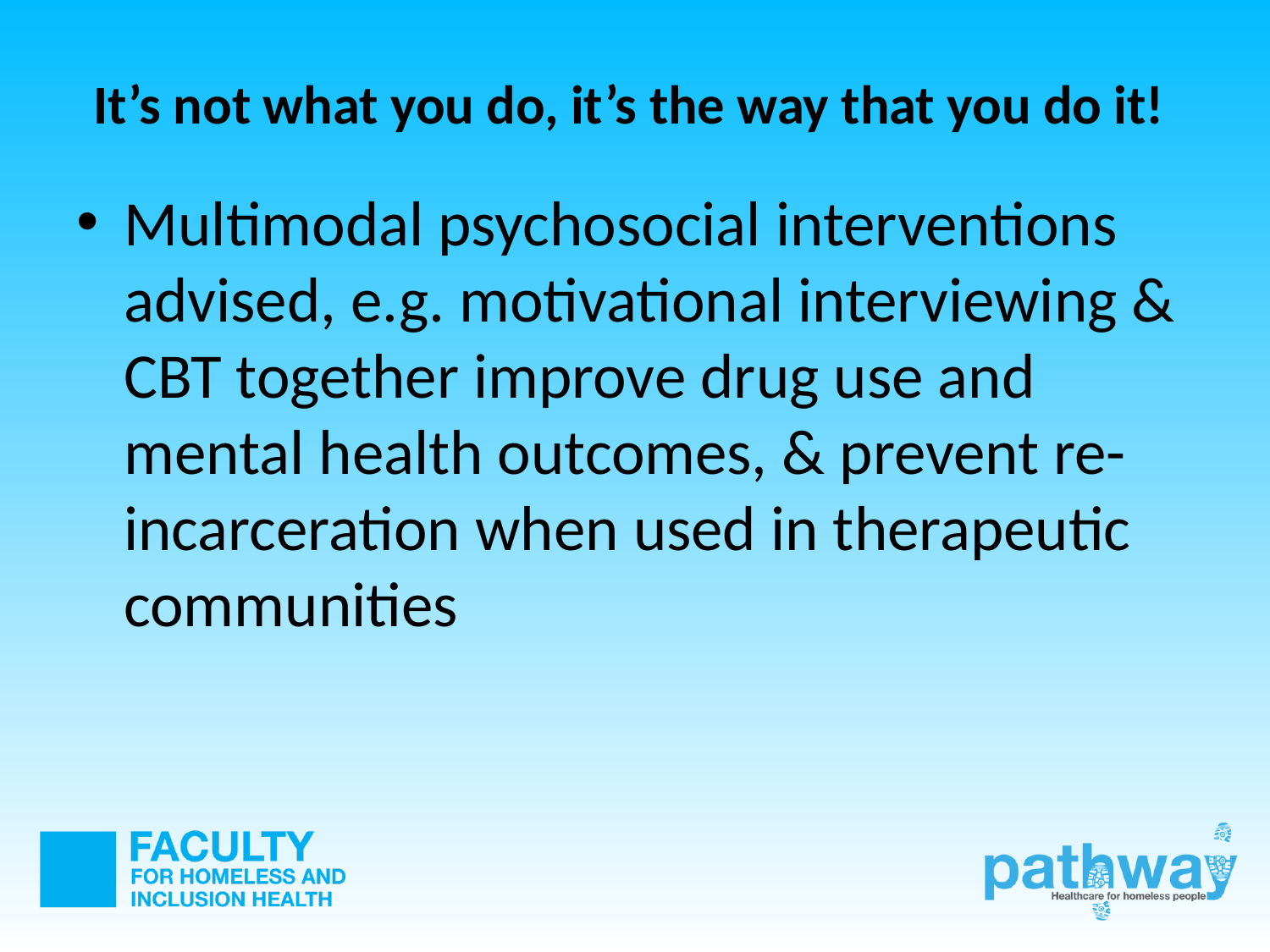

# It’s not what you do, it’s the way that you do it!
Multimodal psychosocial interventions advised, e.g. motivational interviewing & CBT together improve drug use and mental health outcomes, & prevent re-incarceration when used in therapeutic communities